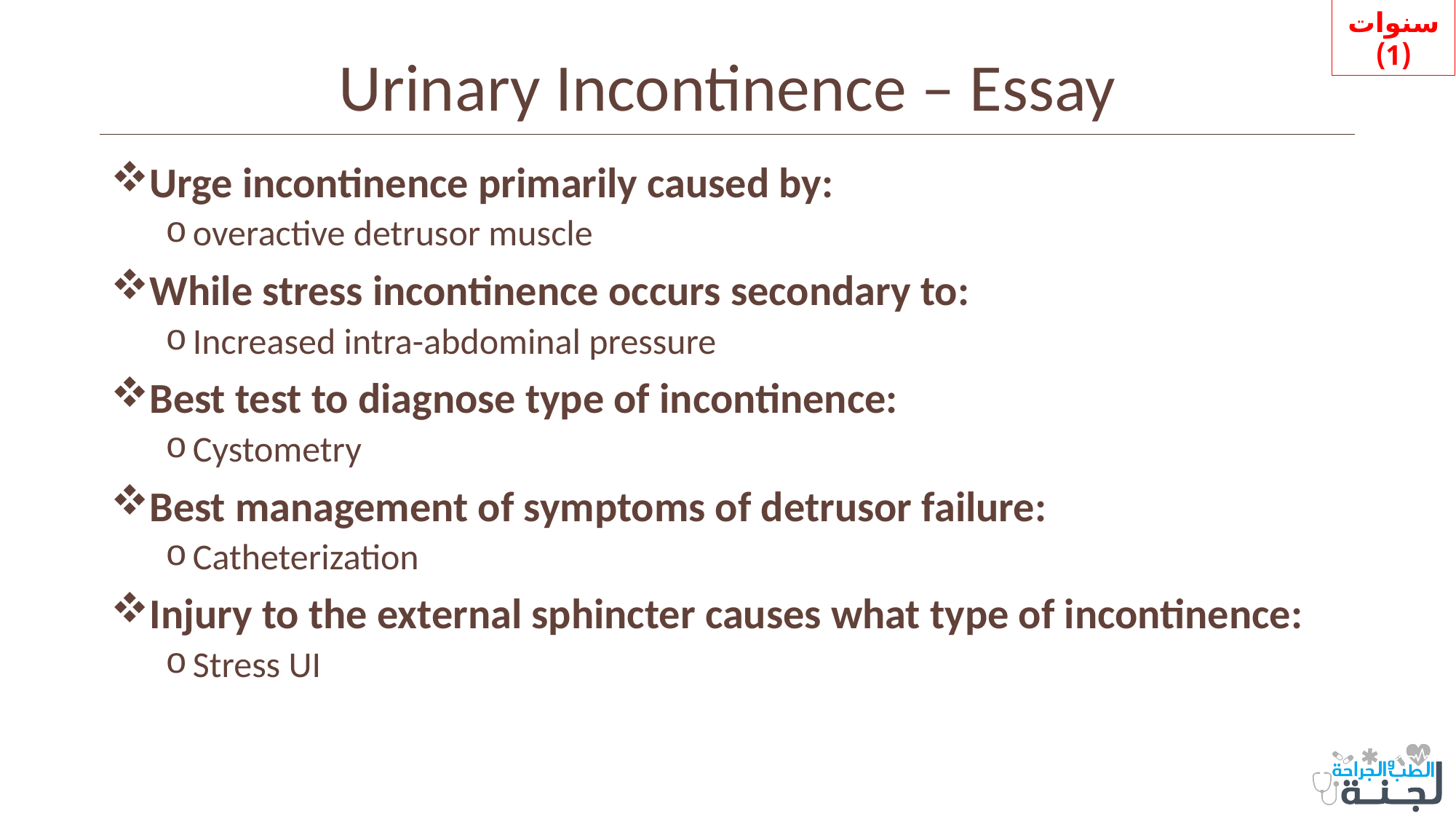

سنوات (1)
# Urinary Incontinence – Essay
Urge incontinence primarily caused by:
overactive detrusor muscle
While stress incontinence occurs secondary to:
Increased intra-abdominal pressure
Best test to diagnose type of incontinence:
Cystometry
Best management of symptoms of detrusor failure:
Catheterization
Injury to the external sphincter causes what type of incontinence:
Stress UI